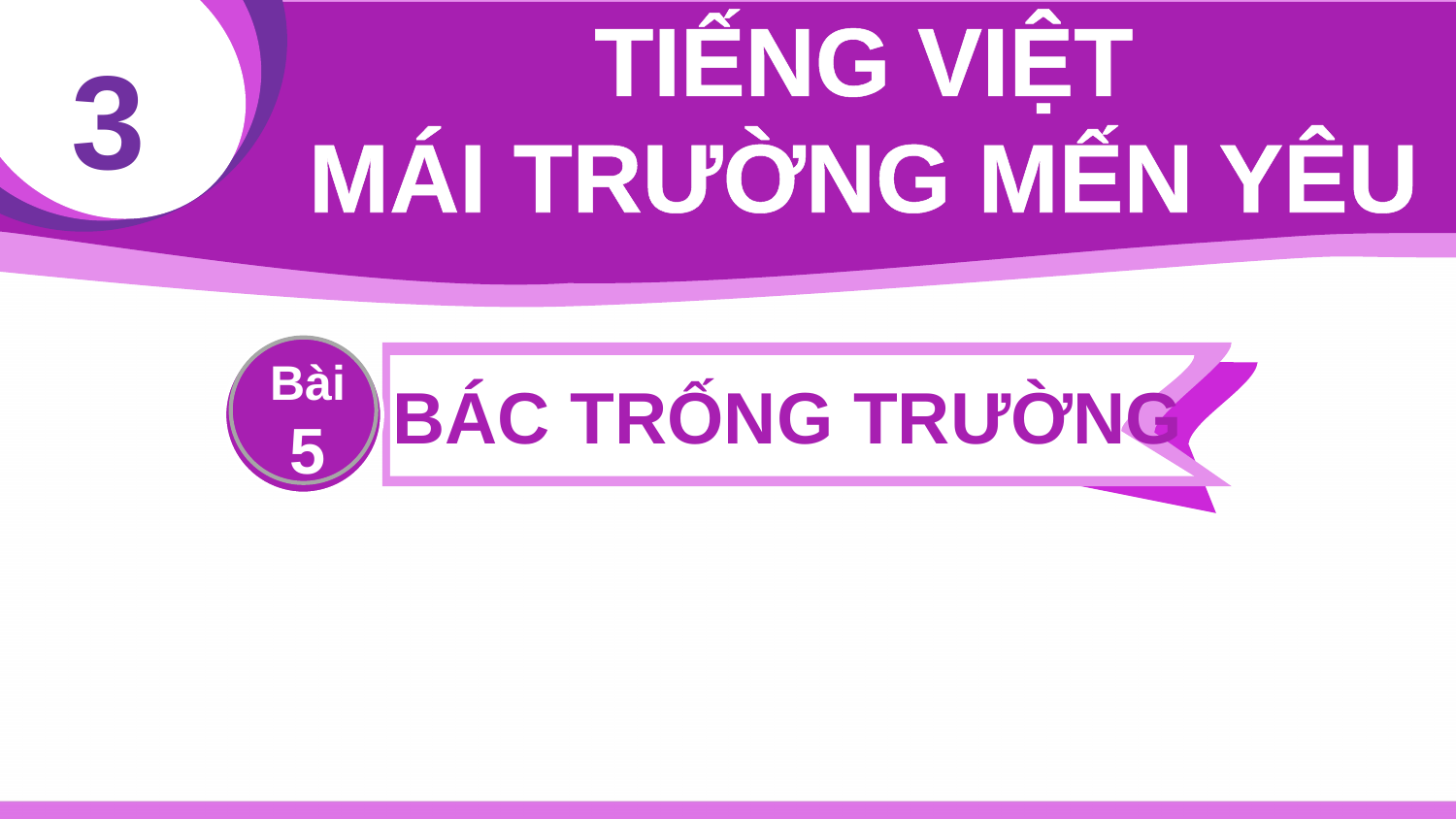

TIẾNG VIỆT
MÁI TRƯỜNG MẾN YÊU

2
3

Bài
5
BÁC TRỐNG TRƯỜNG